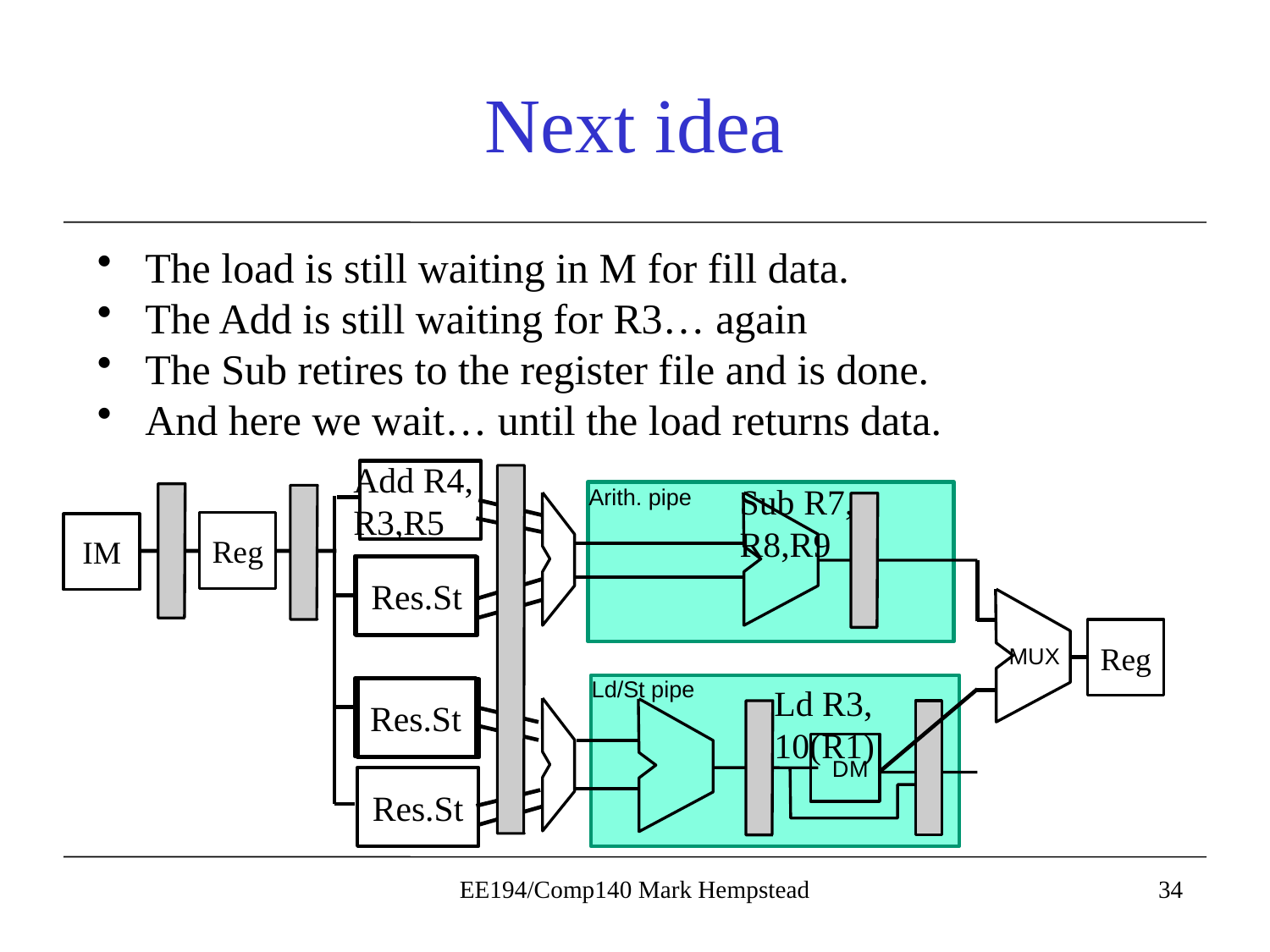

# Next idea
The load is still waiting in M for fill data.
The Add is still waiting for R3… again
The Sub retires to the register file and is done.
And here we wait… until the load returns data.
Add R4, R3,R5

Sub R7, R8,R9

Arith. pipe

Reg
IM
A
L
U

Res.St

Reg
MUX
Ld R3, 10(R1)

Ld/St pipe
Res.St

A
L
U
D
M
Res.St

EE194/Comp140 Mark Hempstead